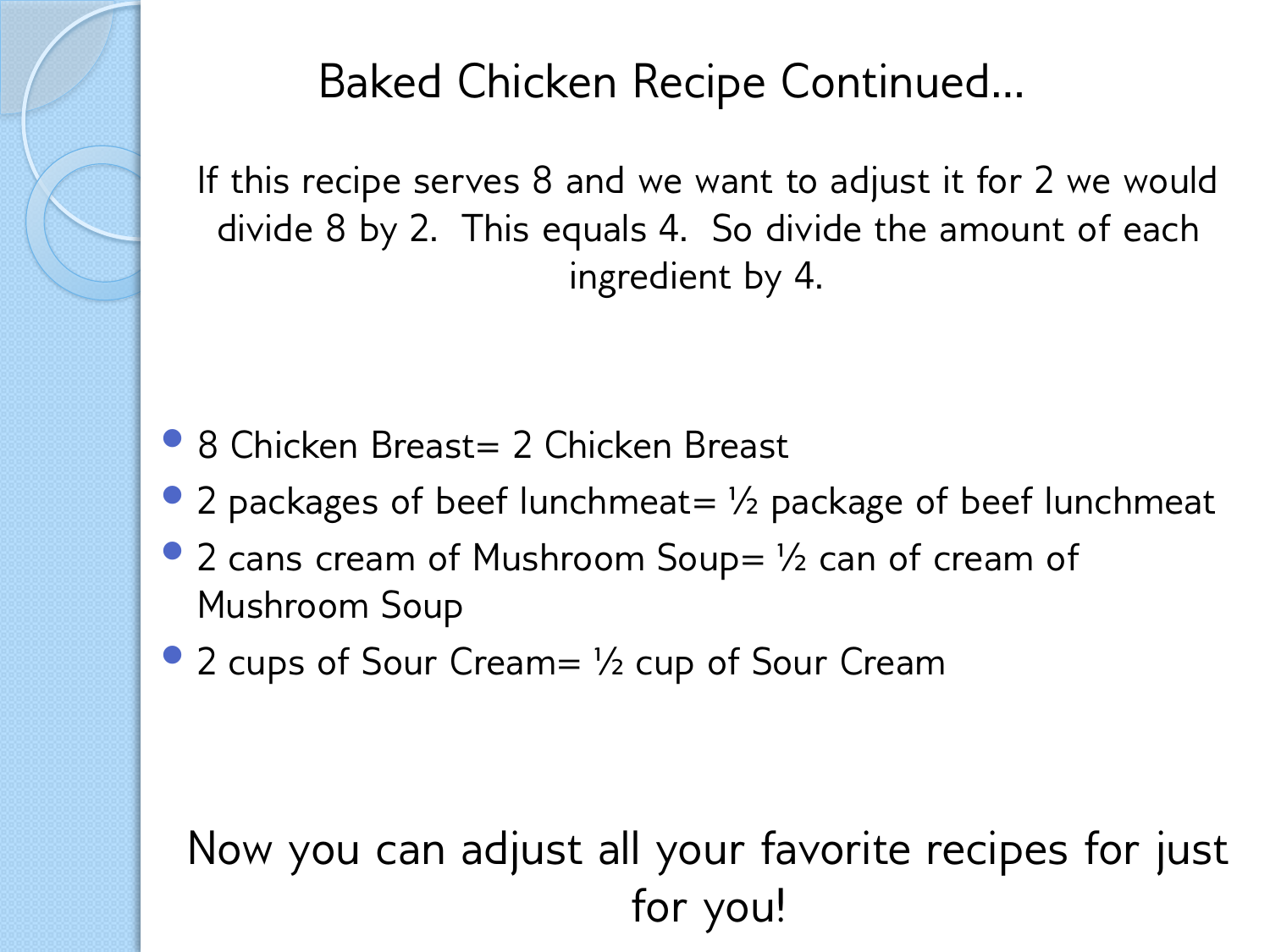

Baked Chicken Recipe Continued…
If this recipe serves 8 and we want to adjust it for 2 we would divide 8 by 2.  This equals 4.  So divide the amount of each ingredient by 4.

8 Chicken Breast= 2 Chicken Breast
2 packages of beef lunchmeat= ½ package of beef lunchmeat
2 cans cream of Mushroom Soup= ½ can of cream of Mushroom Soup
2 cups of Sour Cream= ½ cup of Sour Cream

Now you can adjust all your favorite recipes for just for you!